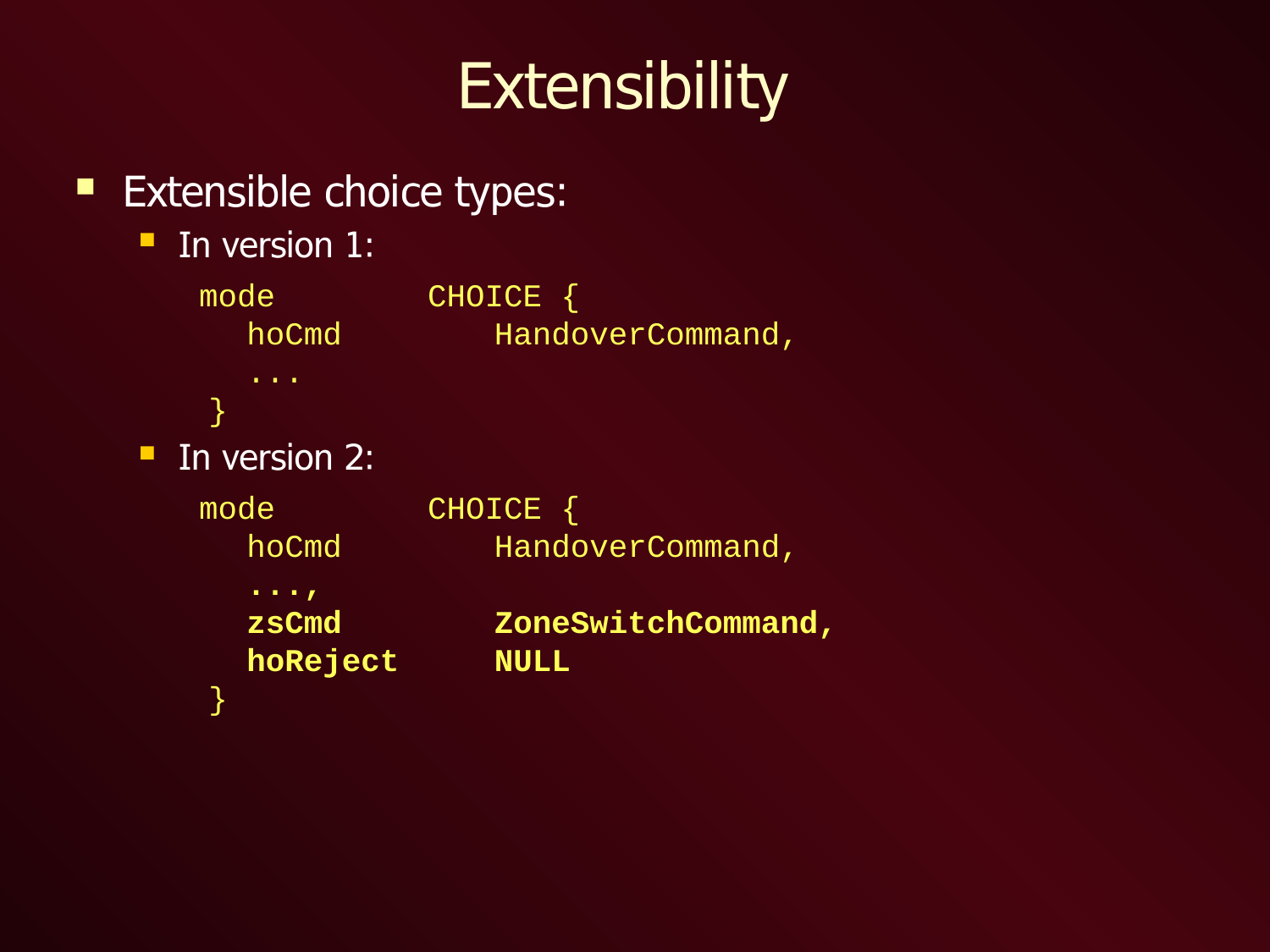

# Extensibility
Extensible choice types:
In version 1:
	    mode        CHOICE {
         hoCmd        HandoverCommand,
         ...
       }
In version 2:
	    mode        CHOICE {
         hoCmd        HandoverCommand,
         ...,
         zsCmd        ZoneSwitchCommand,
         hoReject     NULL
       }